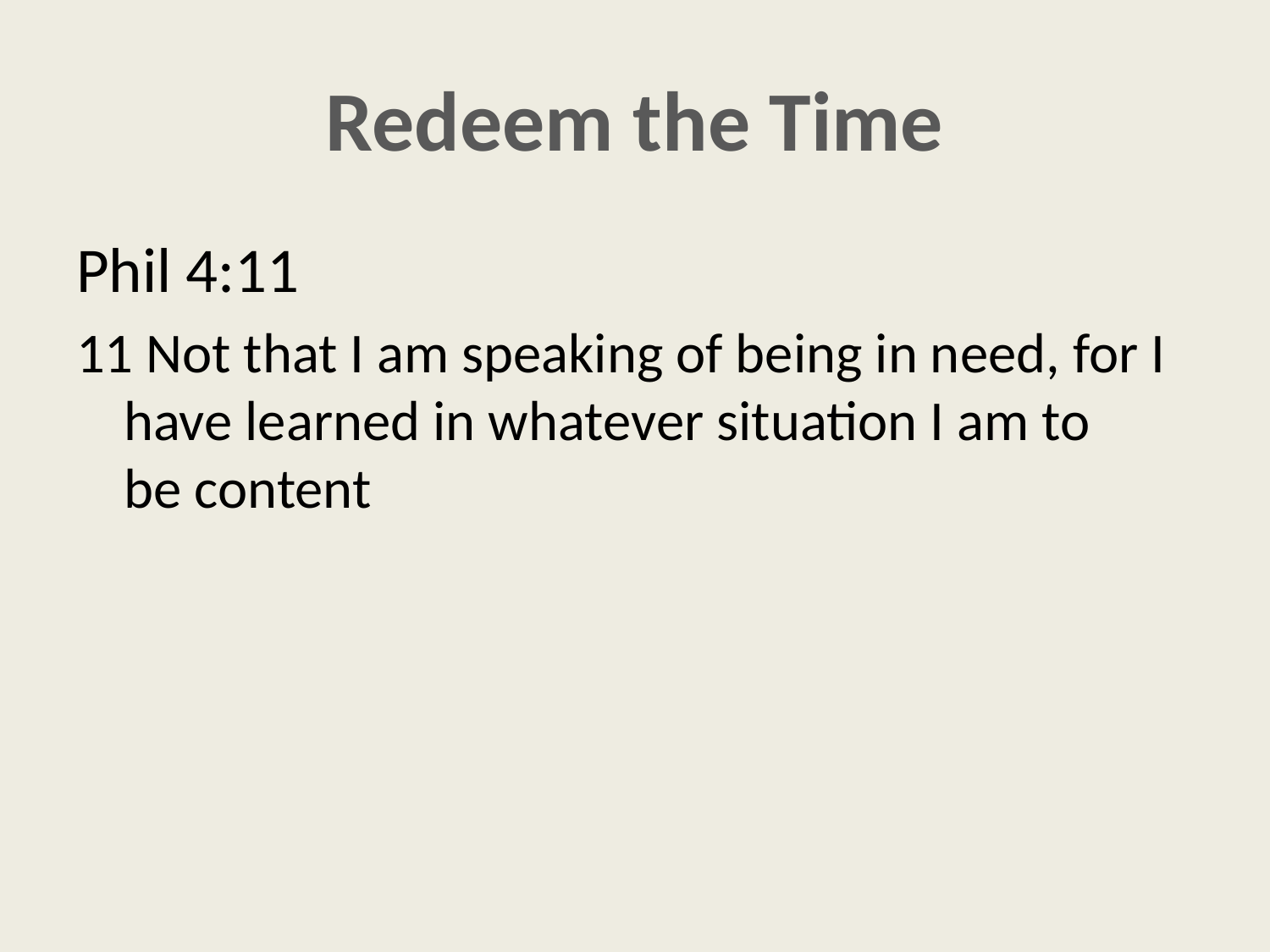

# Redeem the Time
Phil 4:11
11 Not that I am speaking of being in need, for I have learned in whatever situation I am to be content